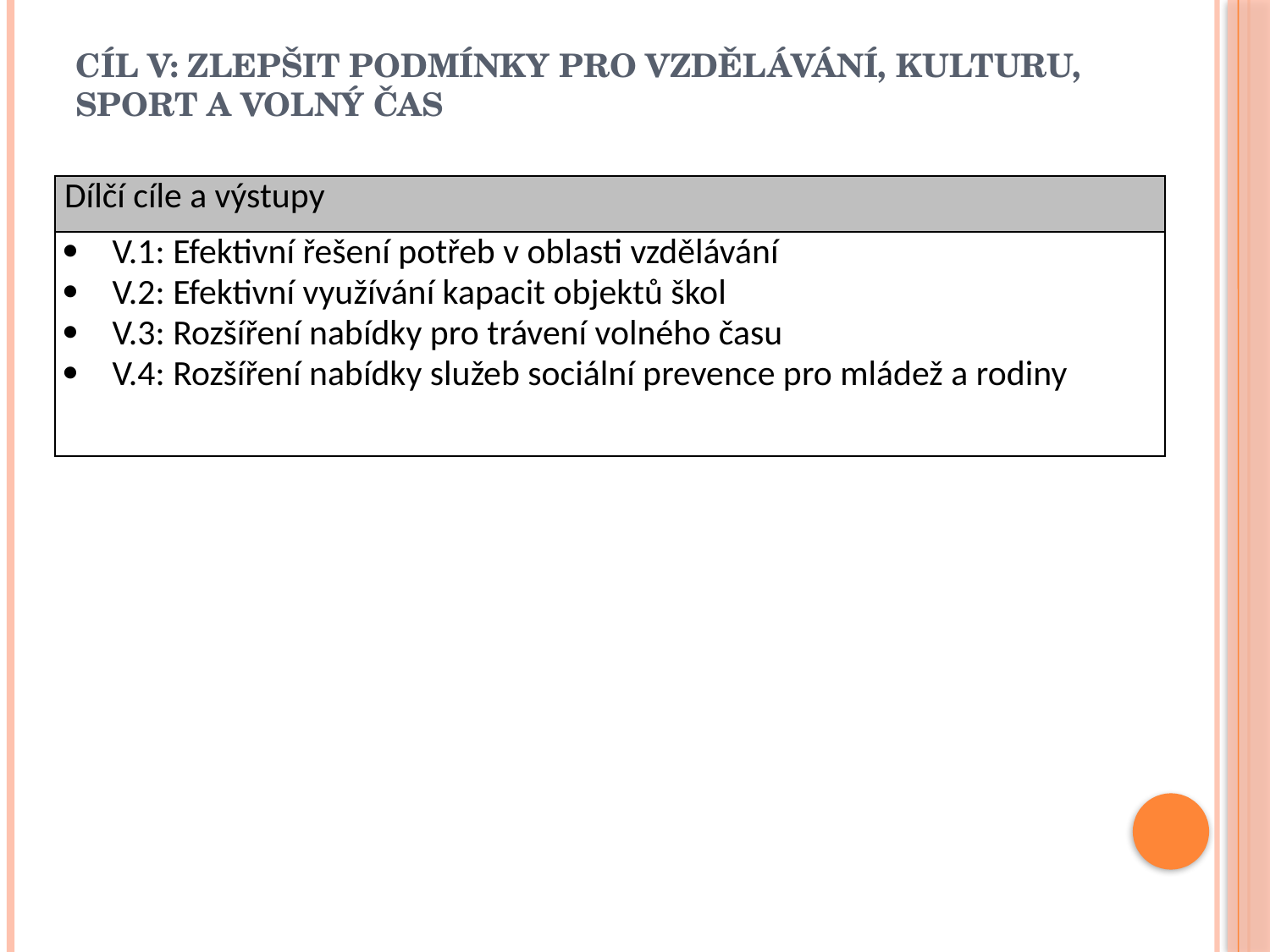

# Cíl V: Zlepšit podmínky pro vzdělávání, kulturu, sport a volný čas
| Dílčí cíle a výstupy |
| --- |
| V.1: Efektivní řešení potřeb v oblasti vzdělávání V.2: Efektivní využívání kapacit objektů škol V.3: Rozšíření nabídky pro trávení volného času V.4: Rozšíření nabídky služeb sociální prevence pro mládež a rodiny |